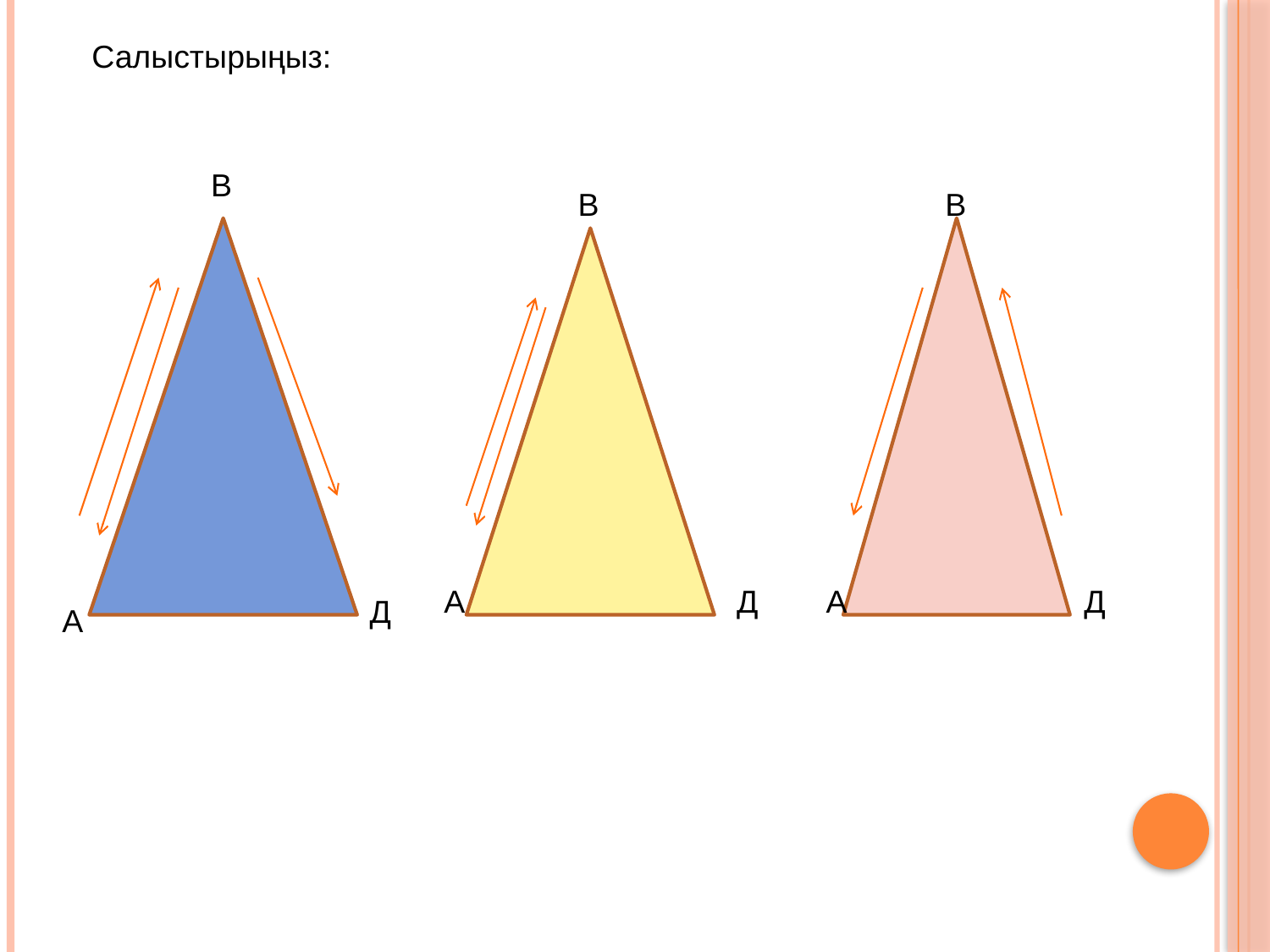

Салыстырыңыз:
В
В
В

А
Д
А
Д
Д
А